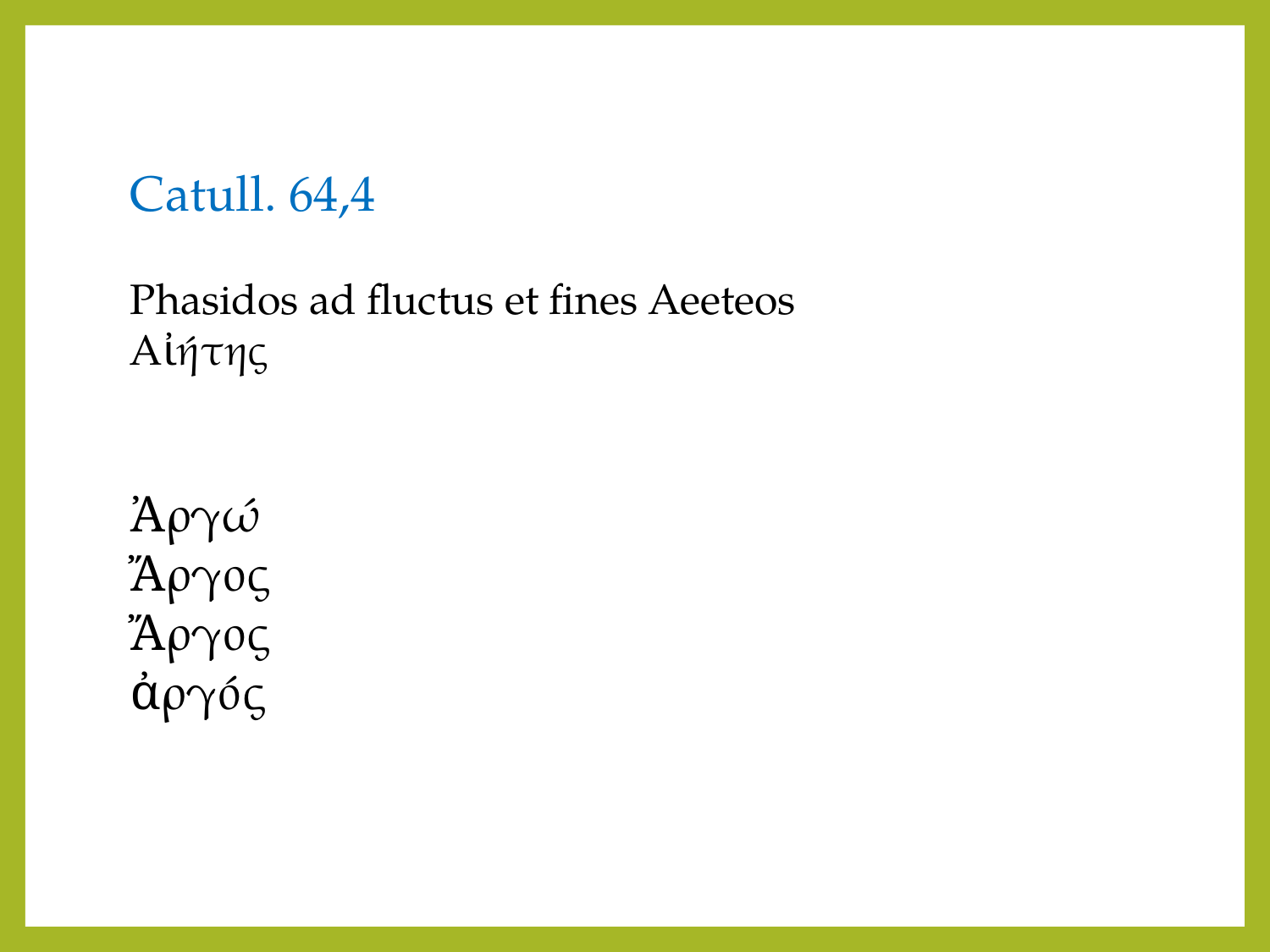

Catull. 64,4

Phasidos ad fluctus et fines Aeeteos
Αἰήτης
Ἀργώ
Ἄργος
Ἄργος
ἀργός